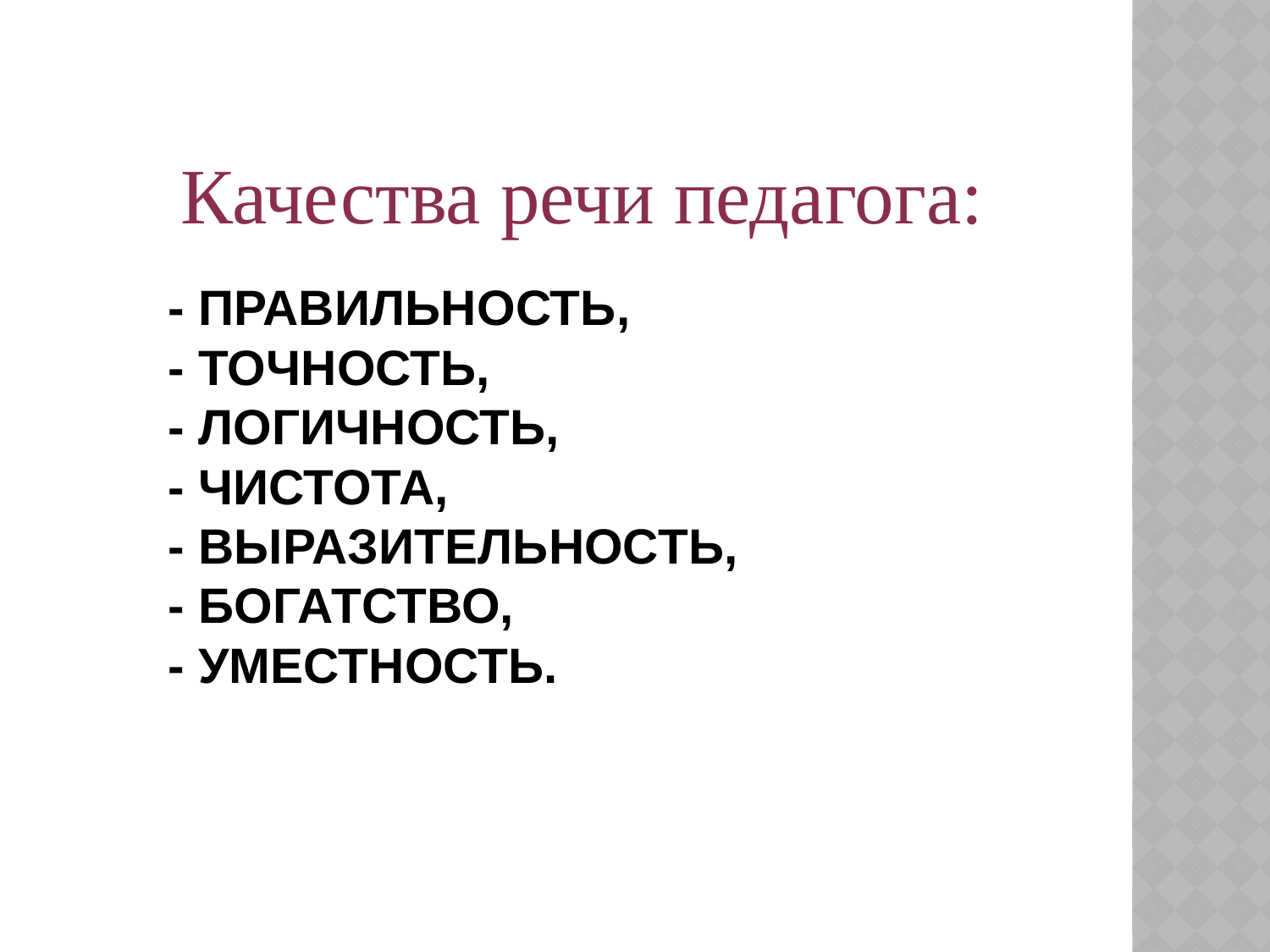

Качества речи педагога:
# - Правильность, - точность, - логичность, - чистота, - выразительность, - богатство, - уместность.